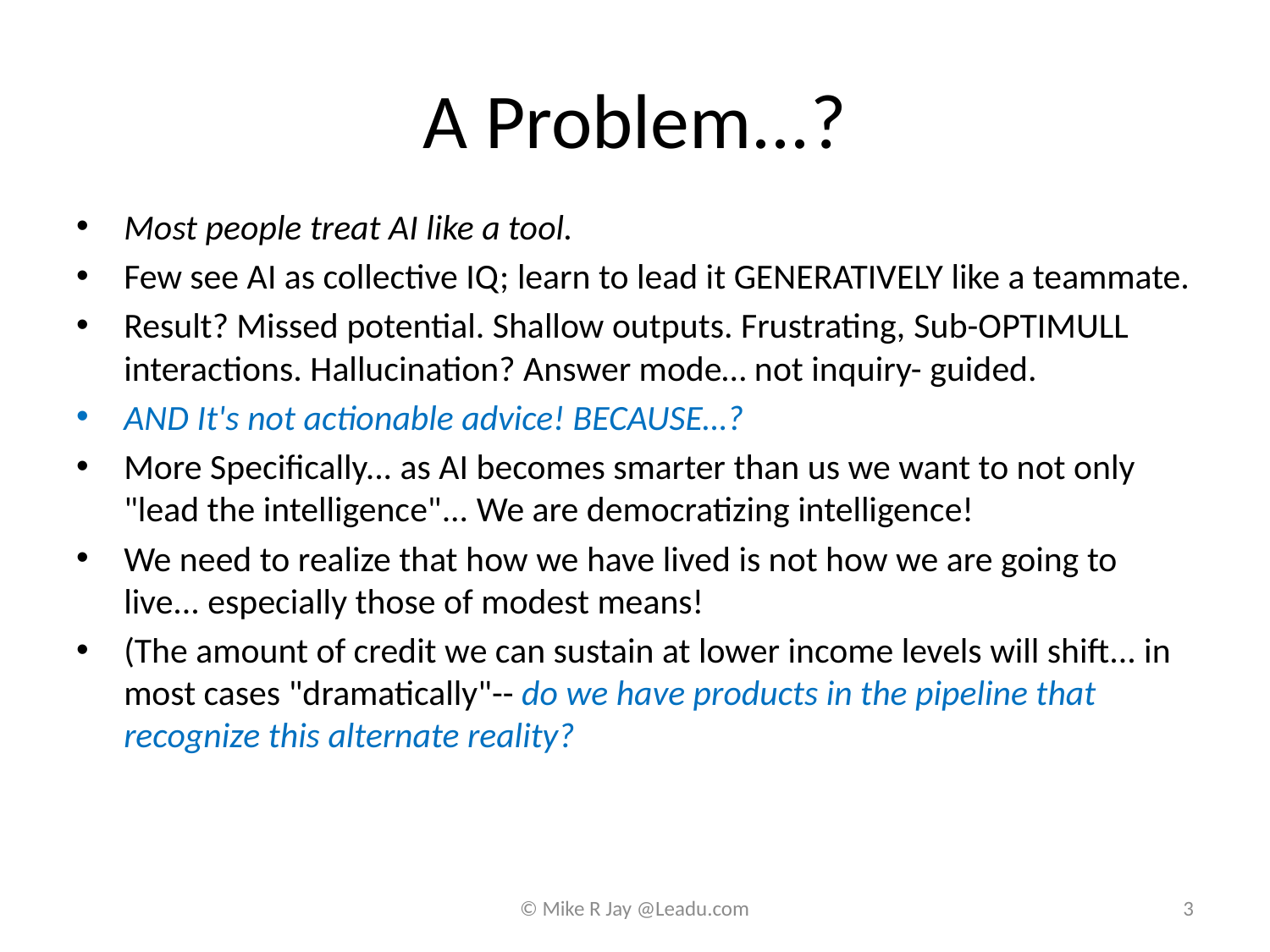

# A Problem...?
Most people treat AI like a tool.
Few see AI as collective IQ; learn to lead it GENERATIVELY like a teammate.
Result? Missed potential. Shallow outputs. Frustrating, Sub-OPTIMULL interactions. Hallucination? Answer mode… not inquiry- guided.
AND It's not actionable advice! BECAUSE…?
More Specifically... as AI becomes smarter than us we want to not only "lead the intelligence"... We are democratizing intelligence!
We need to realize that how we have lived is not how we are going to live... especially those of modest means!
(The amount of credit we can sustain at lower income levels will shift... in most cases "dramatically"-- do we have products in the pipeline that recognize this alternate reality?

© Mike R Jay @Leadu.com
3